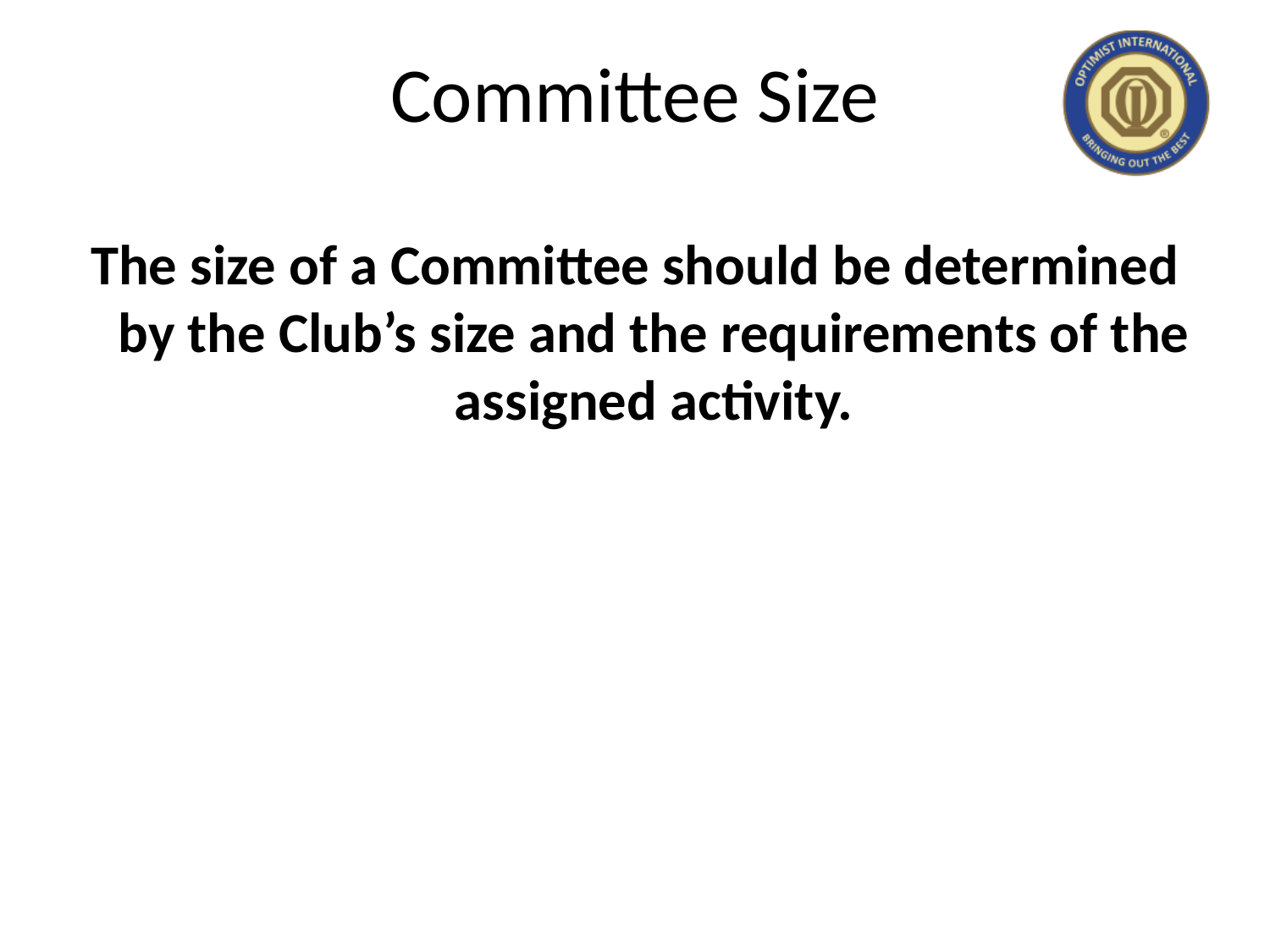

# Committee Size
The size of a Committee should be determined by the Club’s size and the requirements of the assigned activity.